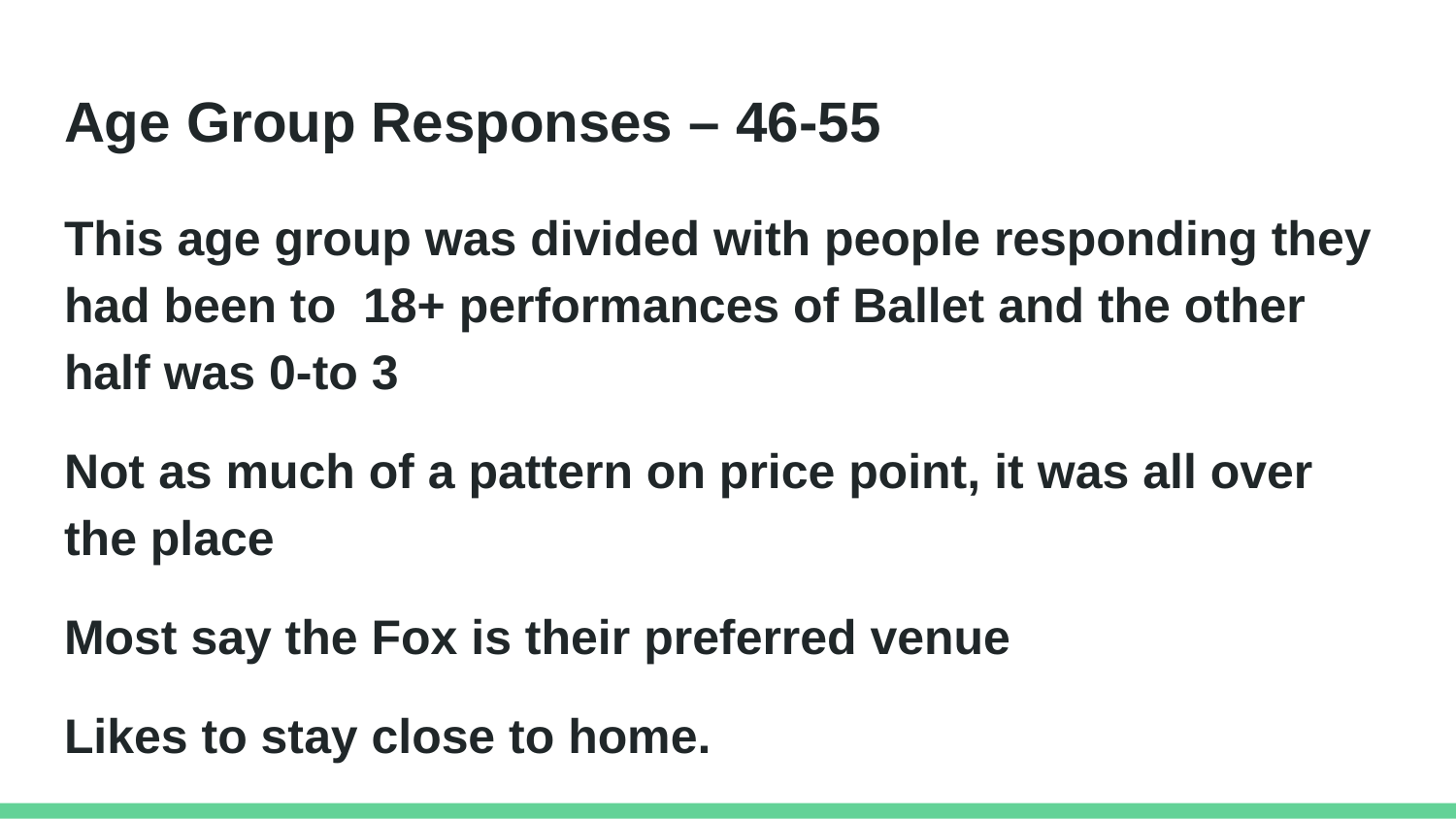

# Age Group Responses – 46-55
This age group was divided with people responding they had been to  18+ performances of Ballet and the other half was 0-to 3
Not as much of a pattern on price point, it was all over the place
Most say the Fox is their preferred venue
Likes to stay close to home.